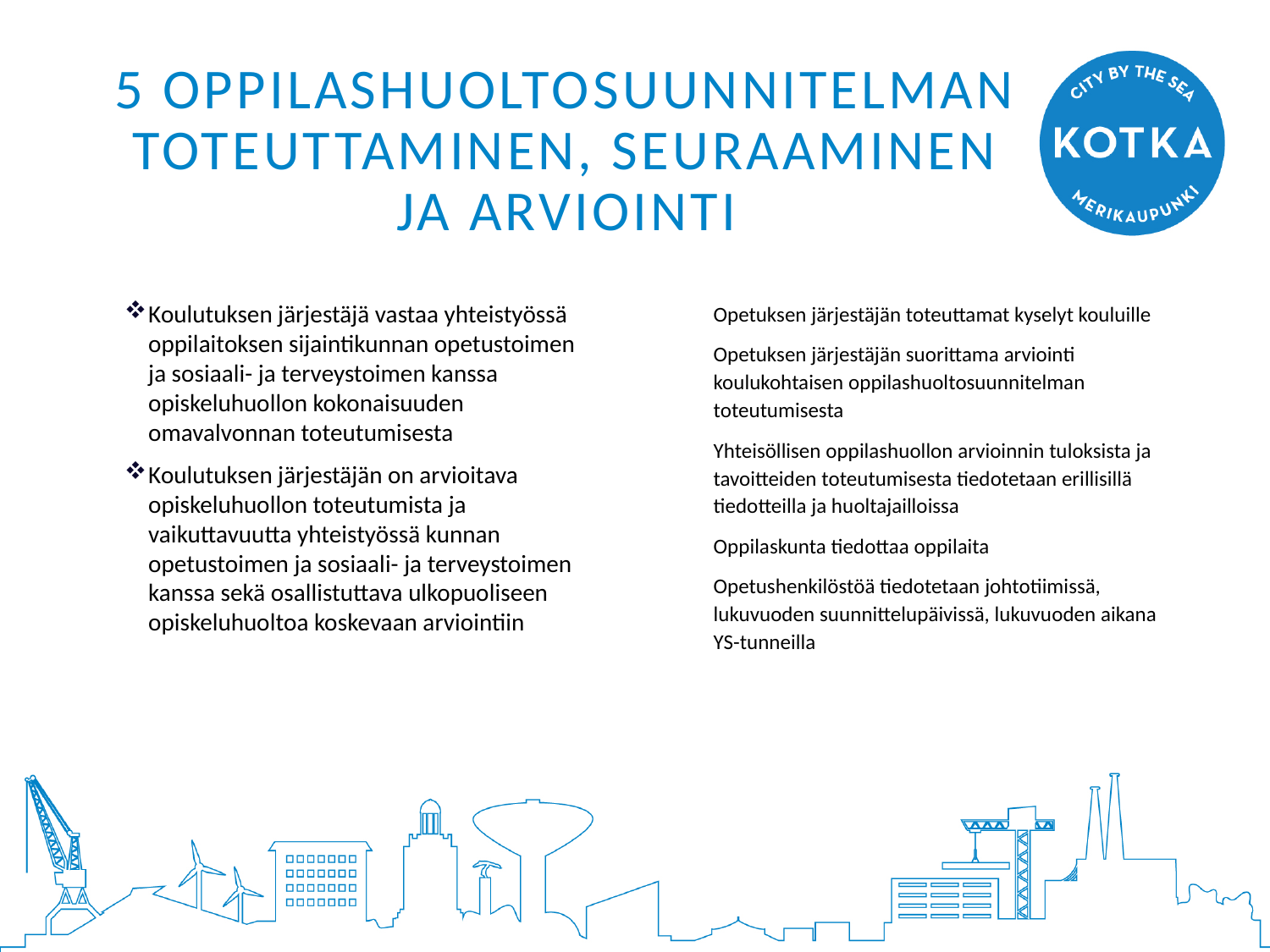

# 5 Oppilashuoltosuunnitelman toteuttaminen, seuraaminen ja arviointi
Koulutuksen järjestäjä vastaa yhteistyössä oppilaitoksen sijaintikunnan opetustoimen ja sosiaali- ja terveystoimen kanssa opiskeluhuollon kokonaisuuden omavalvonnan toteutumisesta
Koulutuksen järjestäjän on arvioitava opiskeluhuollon toteutumista ja vaikuttavuutta yhteistyössä kunnan opetustoimen ja sosiaali- ja terveystoimen kanssa sekä osallistuttava ulkopuoliseen opiskeluhuoltoa koskevaan arviointiin

Opetuksen järjestäjän toteuttamat kyselyt kouluille
Opetuksen järjestäjän suorittama arviointi koulukohtaisen oppilashuoltosuunnitelman toteutumisesta
Yhteisöllisen oppilashuollon arvioinnin tuloksista ja tavoitteiden toteutumisesta tiedotetaan erillisillä tiedotteilla ja huoltajailloissa
Oppilaskunta tiedottaa oppilaita
Opetushenkilöstöä tiedotetaan johtotiimissä, lukuvuoden suunnittelupäivissä, lukuvuoden aikana YS-tunneilla